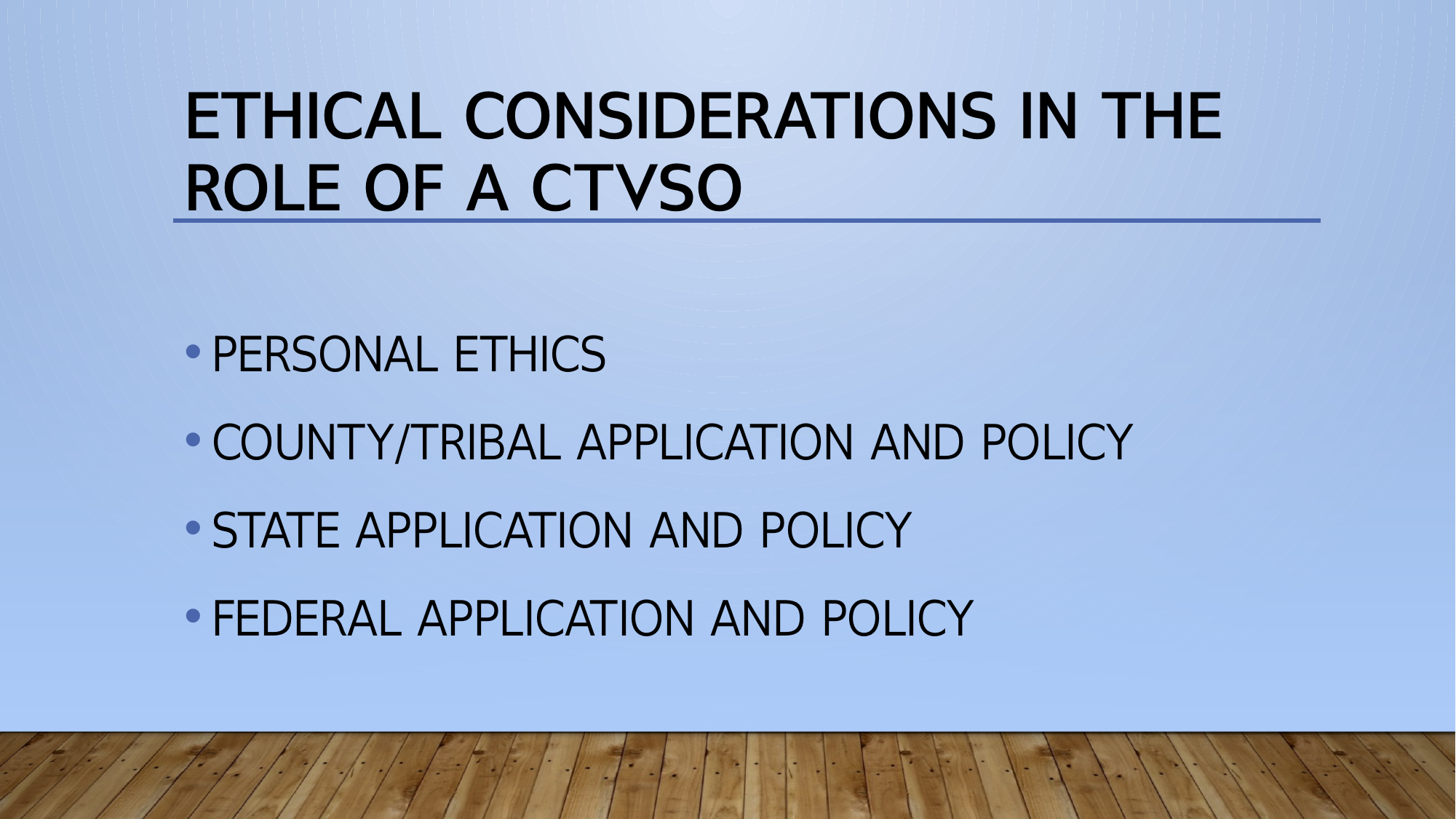

# ETHICAL CONSIDERATIONS IN THE ROLE OF A CTVSO

PERSONAL ETHICS
COUNTY/TRIBAL APPLICATION AND POLICY
STATE APPLICATION AND POLICY
FEDERAL APPLICATION AND POLICY